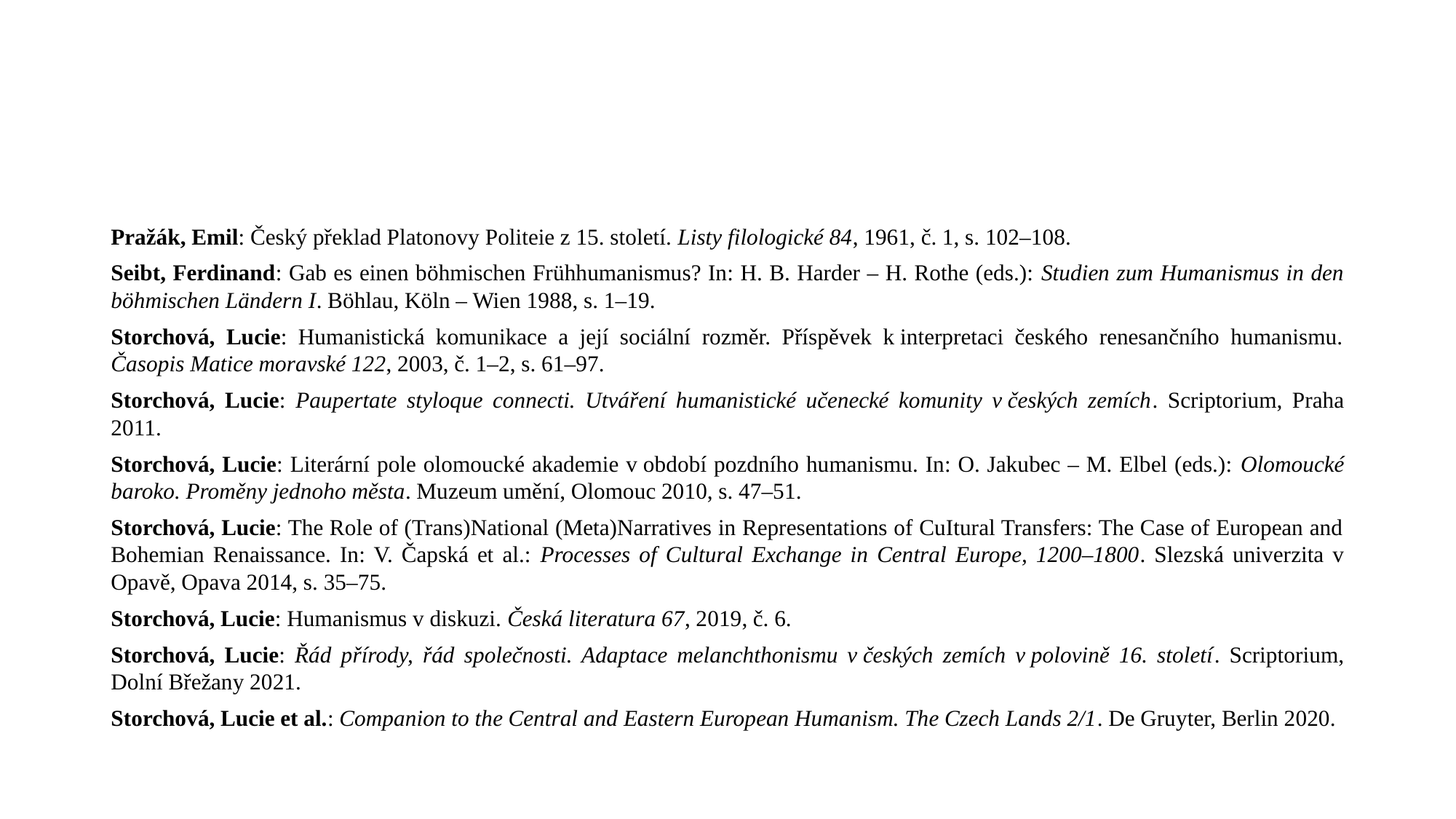

#
Pražák, Emil: Český překlad Platonovy Politeie z 15. století. Listy filologické 84, 1961, č. 1, s. 102–108.
Seibt, Ferdinand: Gab es einen böhmischen Frühhumanismus? In: H. B. Harder – H. Rothe (eds.): Studien zum Humanismus in den böhmischen Ländern I. Böhlau, Köln – Wien 1988, s. 1–19.
Storchová, Lucie: Humanistická komunikace a její sociální rozměr. Příspěvek k interpretaci českého renesančního humanismu. Časopis Matice moravské 122, 2003, č. 1–2, s. 61–97.
Storchová, Lucie: Paupertate styloque connecti. Utváření humanistické učenecké komunity v českých zemích. Scriptorium, Praha 2011.
Storchová, Lucie: Literární pole olomoucké akademie v období pozdního humanismu. In: O. Jakubec – M. Elbel (eds.): Olomoucké baroko. Proměny jednoho města. Muzeum umění, Olomouc 2010, s. 47–51.
Storchová, Lucie: The Role of (Trans)National (Meta)Narratives in Representations of CuItural Transfers: The Case of European and Bohemian Renaissance. In: V. Čapská et al.: Processes of Cultural Exchange in Central Europe, 1200–1800. Slezská univerzita v Opavě, Opava 2014, s. 35–75.
Storchová, Lucie: Humanismus v diskuzi. Česká literatura 67, 2019, č. 6.
Storchová, Lucie: Řád přírody, řád společnosti. Adaptace melanchthonismu v českých zemích v polovině 16. století. Scriptorium, Dolní Břežany 2021.
Storchová, Lucie et al.: Companion to the Central and Eastern European Humanism. The Czech Lands 2/1. De Gruyter, Berlin 2020.